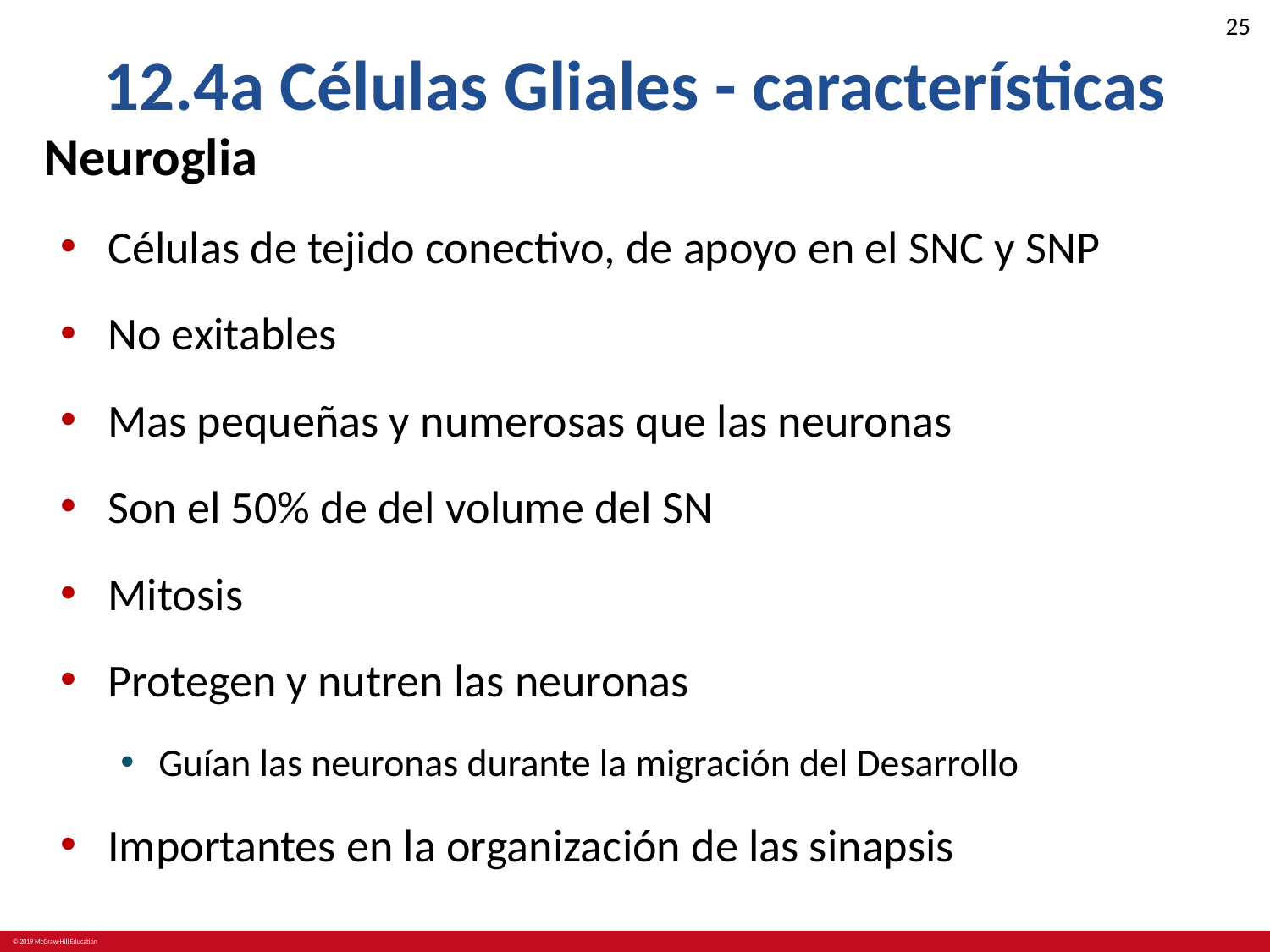

# 12.4a Células Gliales - características
Neuroglia
Células de tejido conectivo, de apoyo en el SNC y SNP
No exitables
Mas pequeñas y numerosas que las neuronas
Son el 50% de del volume del SN
Mitosis
Protegen y nutren las neuronas
Guían las neuronas durante la migración del Desarrollo
Importantes en la organización de las sinapsis